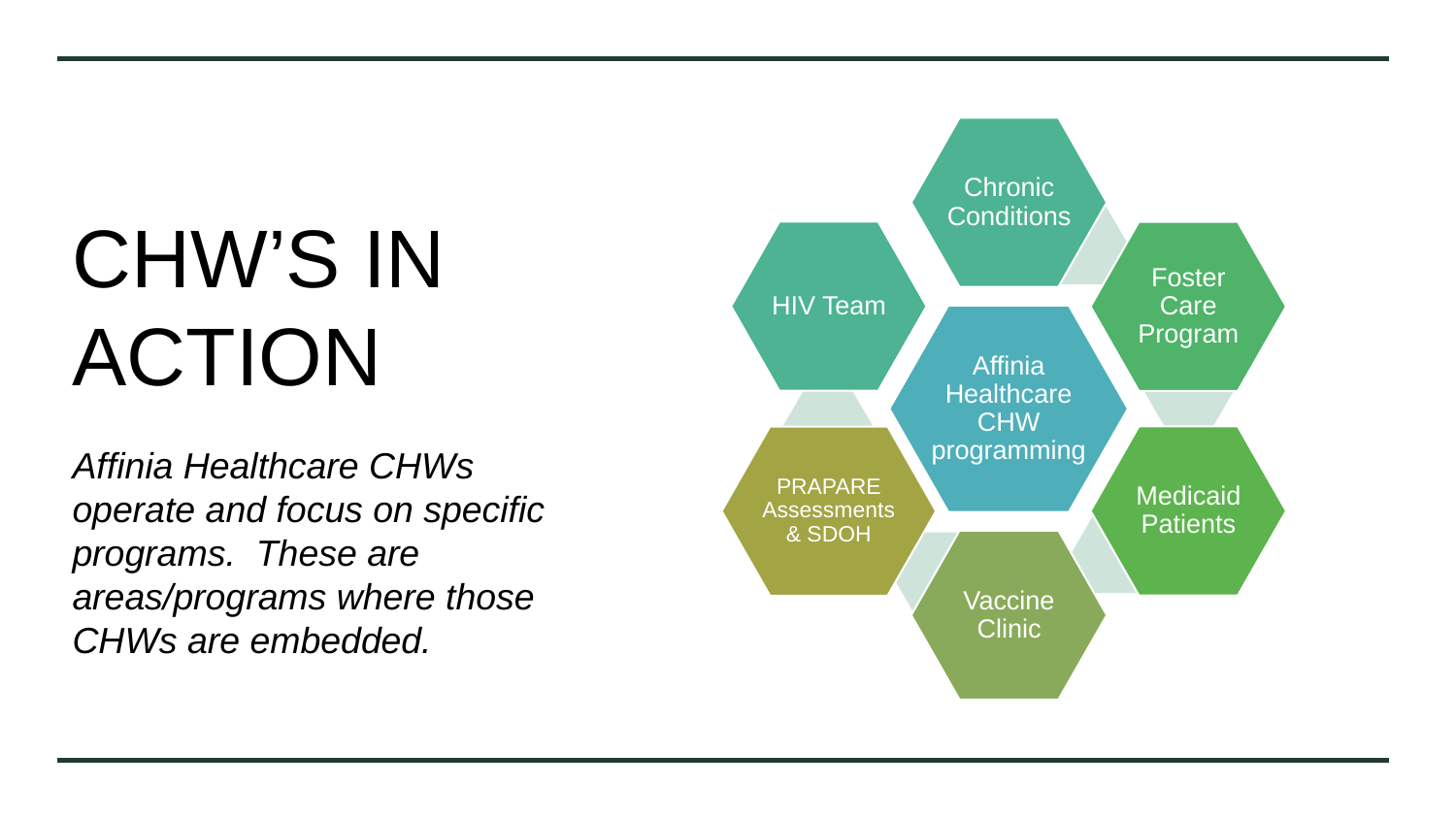

# CHW’S IN ACTION

Chronic Conditions

HIV Team
Foster Care Program

Affinia Healthcare CHW programming

PRAPARE Assessments & SDOH
Medicaid Patients

Vaccine Clinic
Affinia Healthcare CHWs operate and focus on specific programs.  These are areas/programs where those CHWs are embedded.